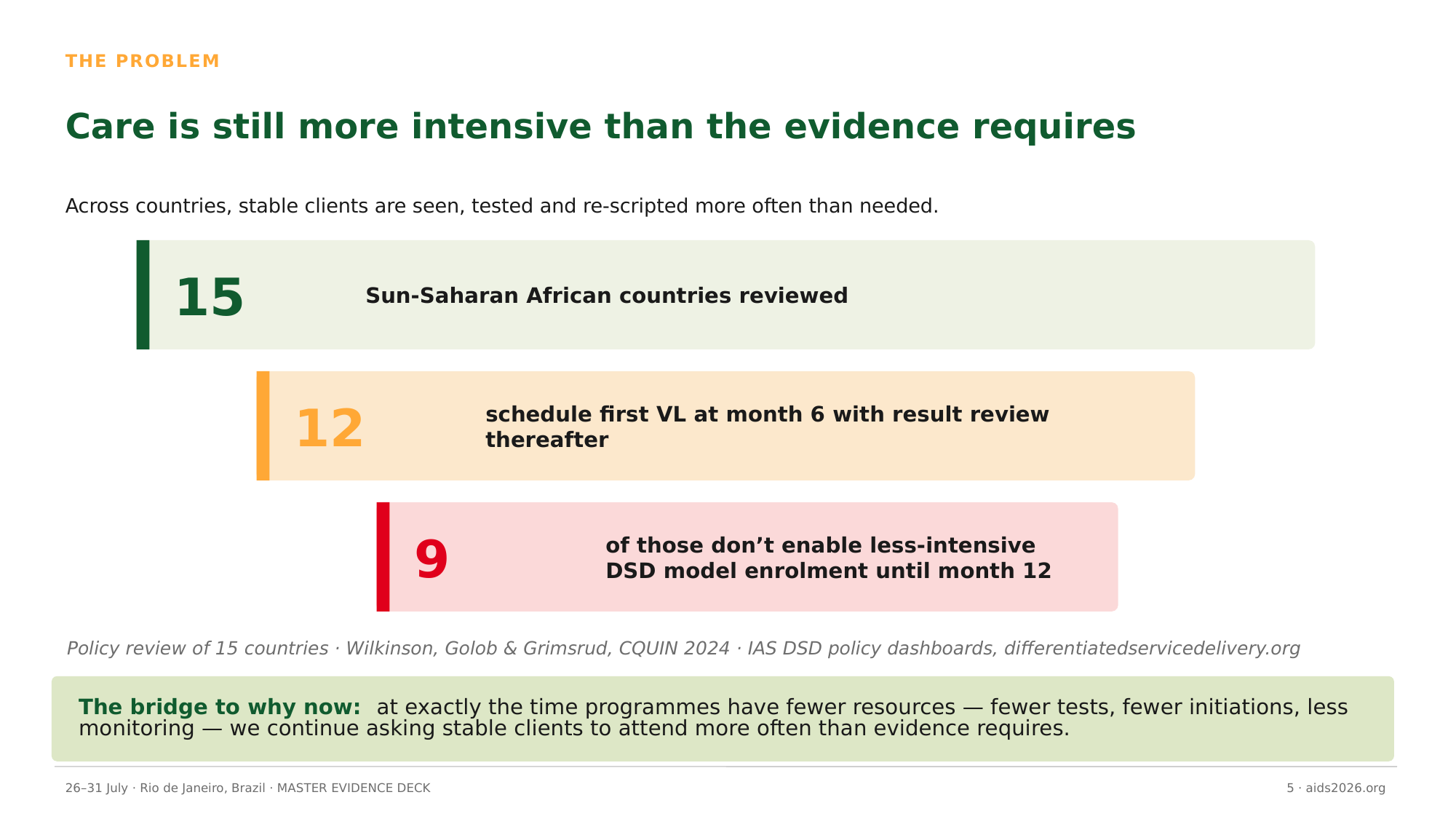

THE PROBLEM
Care is still more intensive than the evidence requires
Across countries, stable clients are seen, tested and re-scripted more often than needed.

15
Sun-Saharan African countries reviewed

12
schedule first VL at month 6 with result review thereafter

9
of those don’t enable less-intensive DSD model enrolment until month 12
Policy review of 15 countries · Wilkinson, Golob & Grimsrud, CQUIN 2024 · IAS DSD policy dashboards, differentiatedservicedelivery.org

The bridge to why now:  at exactly the time programmes have fewer resources — fewer tests, fewer initiations, less monitoring — we continue asking stable clients to attend more often than evidence requires.

26–31 July · Rio de Janeiro, Brazil · MASTER EVIDENCE DECK
5 · aids2026.org